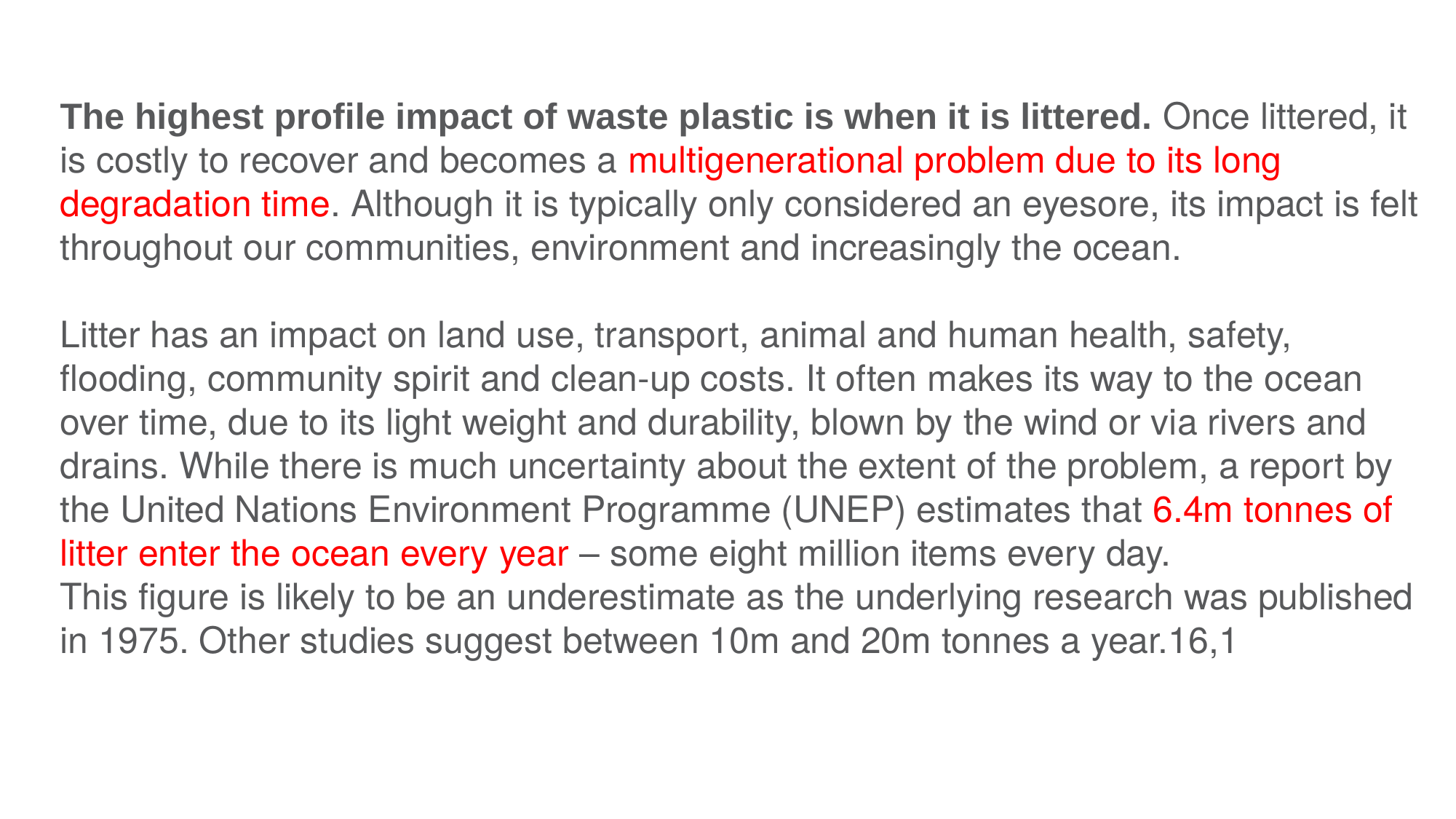

The highest profile impact of waste plastic is when it is littered. Once littered, it is costly to recover and becomes a multigenerational problem due to its long degradation time. Although it is typically only considered an eyesore, its impact is felt throughout our communities, environment and increasingly the ocean.

Litter has an impact on land use, transport, animal and human health, safety,
flooding, community spirit and clean-up costs. It often makes its way to the ocean over time, due to its light weight and durability, blown by the wind or via rivers and drains. While there is much uncertainty about the extent of the problem, a report by the United Nations Environment Programme (UNEP) estimates that 6.4m tonnes of litter enter the ocean every year – some eight million items every day.
This figure is likely to be an underestimate as the underlying research was published in 1975. Other studies suggest between 10m and 20m tonnes a year.16,1